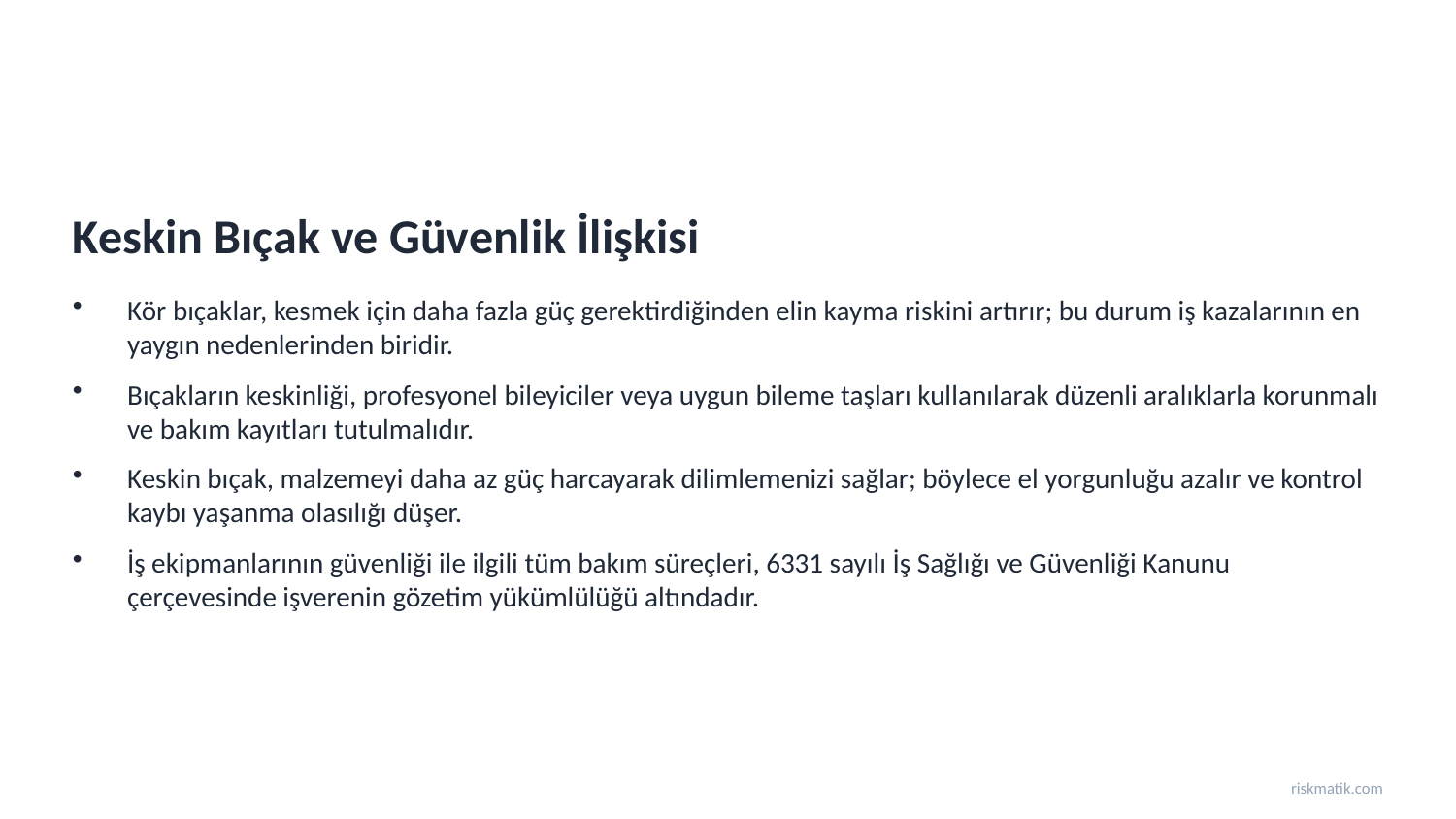

Keskin Bıçak ve Güvenlik İlişkisi
Kör bıçaklar, kesmek için daha fazla güç gerektirdiğinden elin kayma riskini artırır; bu durum iş kazalarının en yaygın nedenlerinden biridir.
Bıçakların keskinliği, profesyonel bileyiciler veya uygun bileme taşları kullanılarak düzenli aralıklarla korunmalı ve bakım kayıtları tutulmalıdır.
Keskin bıçak, malzemeyi daha az güç harcayarak dilimlemenizi sağlar; böylece el yorgunluğu azalır ve kontrol kaybı yaşanma olasılığı düşer.
İş ekipmanlarının güvenliği ile ilgili tüm bakım süreçleri, 6331 sayılı İş Sağlığı ve Güvenliği Kanunu çerçevesinde işverenin gözetim yükümlülüğü altındadır.
riskmatik.com